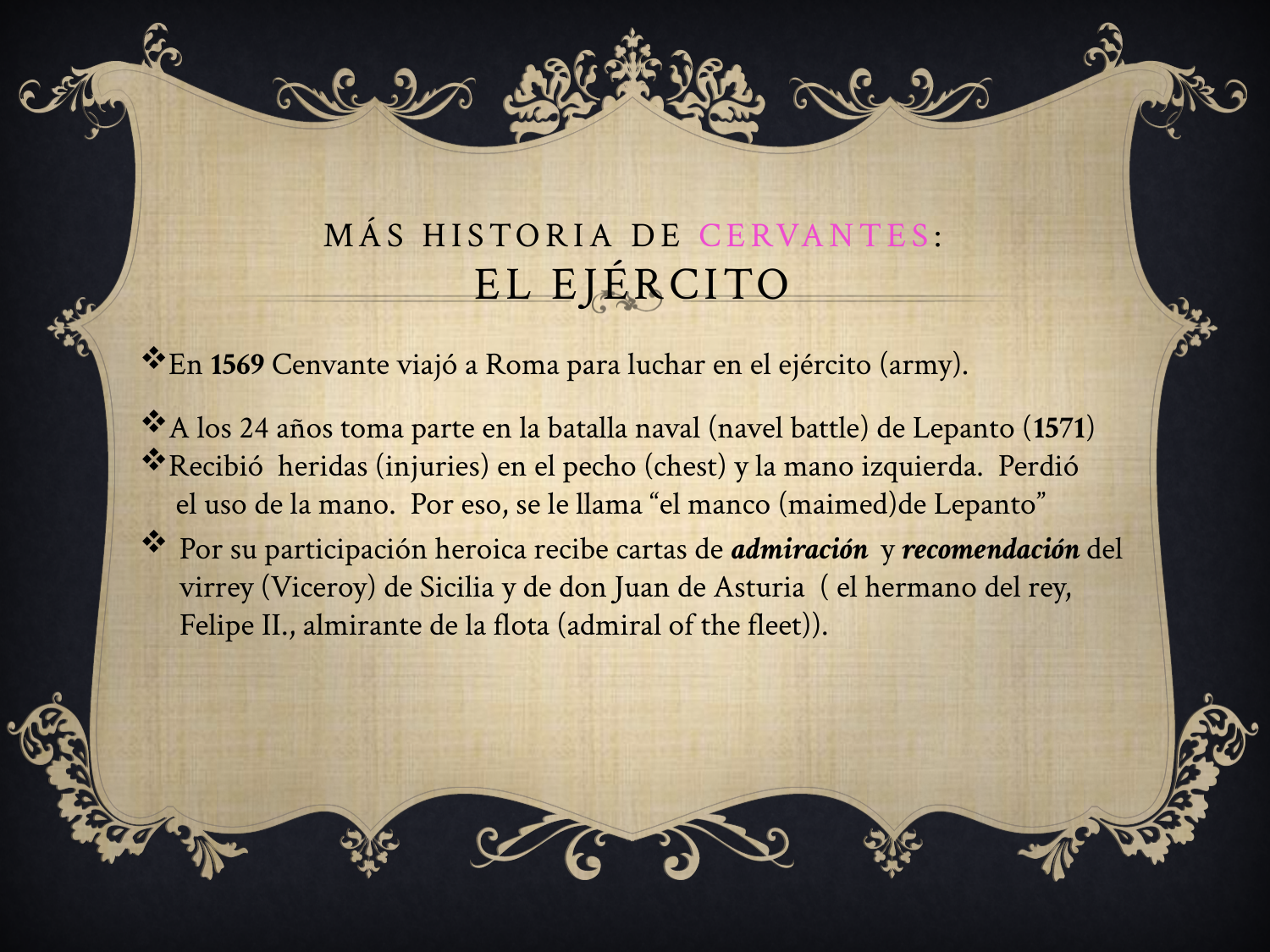

# Más historia de Cervantes: el ejército
En 1569 Cenvante viajó a Roma para luchar en el ejército (army).
A los 24 años toma parte en la batalla naval (navel battle) de Lepanto (1571)
Recibió  heridas (injuries) en el pecho (chest) y la mano izquierda.  Perdió
     el uso de la mano.  Por eso, se le llama “el manco (maimed)de Lepanto”
Por su participación heroica recibe cartas de admiración  y recomendación del virrey (Viceroy) de Sicilia y de don Juan de Asturia  ( el hermano del rey, Felipe II., almirante de la flota (admiral of the fleet)).